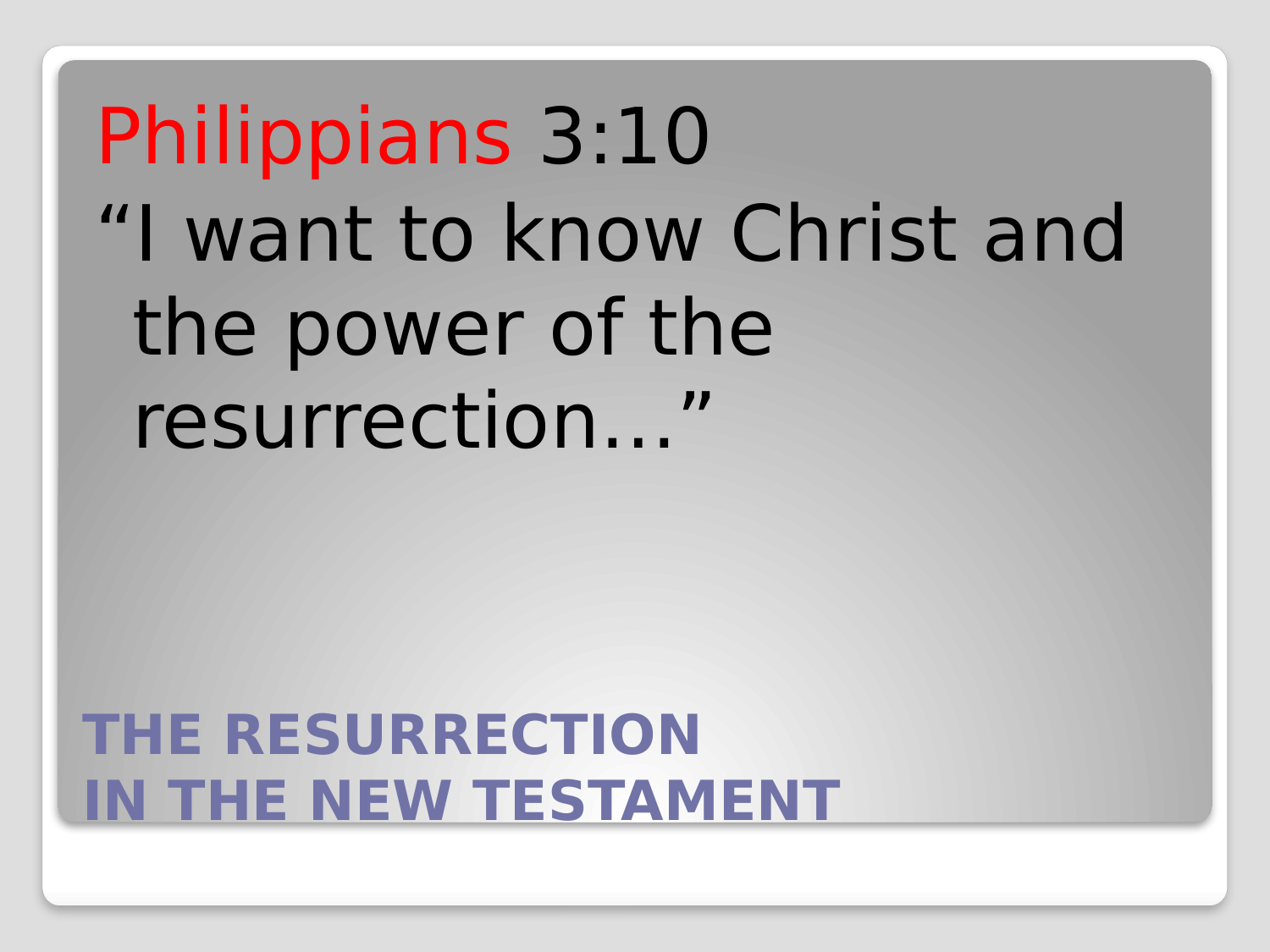

Philippians 3:10
“I want to know Christ and the power of the resurrection…”
# THE RESURRECTION IN THE NEW TESTAMENT